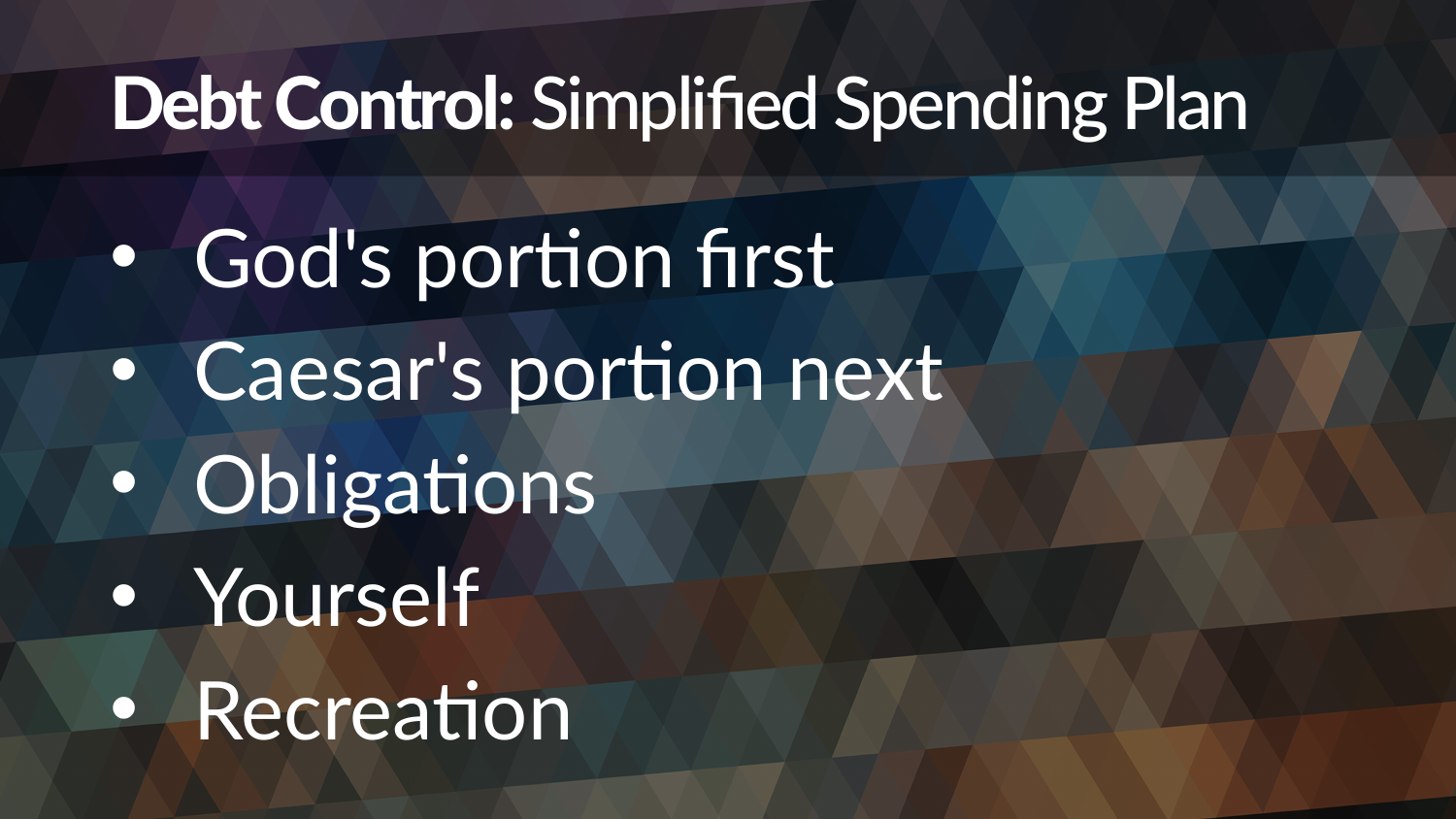

# Debt Control: Simplified Spending Plan
God's portion first
Caesar's portion next
Obligations
Yourself
Recreation